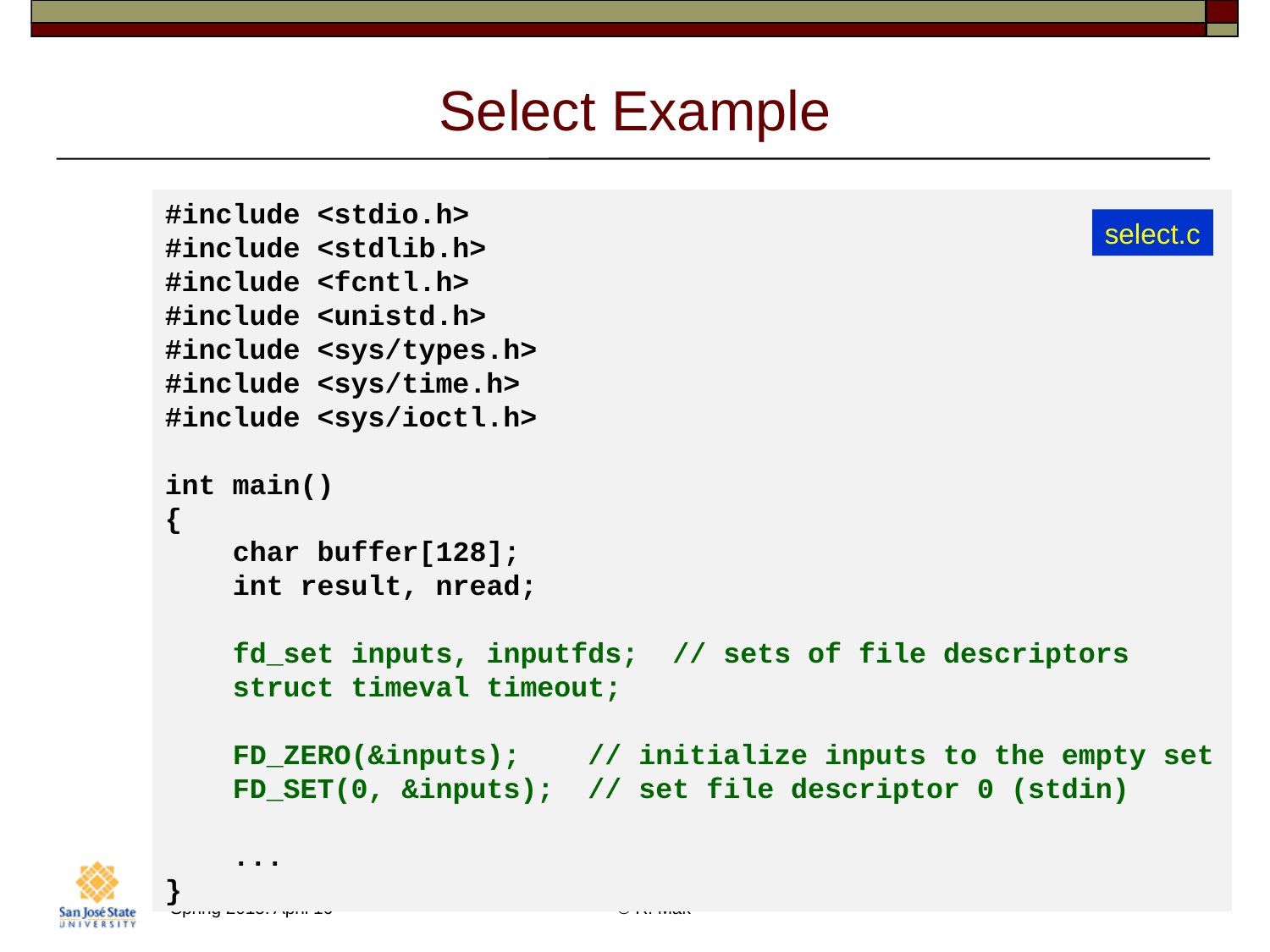

# Select Example
#include <stdio.h>
#include <stdlib.h>
#include <fcntl.h>
#include <unistd.h>
#include <sys/types.h>
#include <sys/time.h>
#include <sys/ioctl.h>

int main()
{
    char buffer[128];
    int result, nread;

    fd_set inputs, inputfds;  // sets of file descriptors
    struct timeval timeout;

    FD_ZERO(&inputs);    // initialize inputs to the empty set
    FD_SET(0, &inputs);  // set file descriptor 0 (stdin)

    ...
}
select.c
18